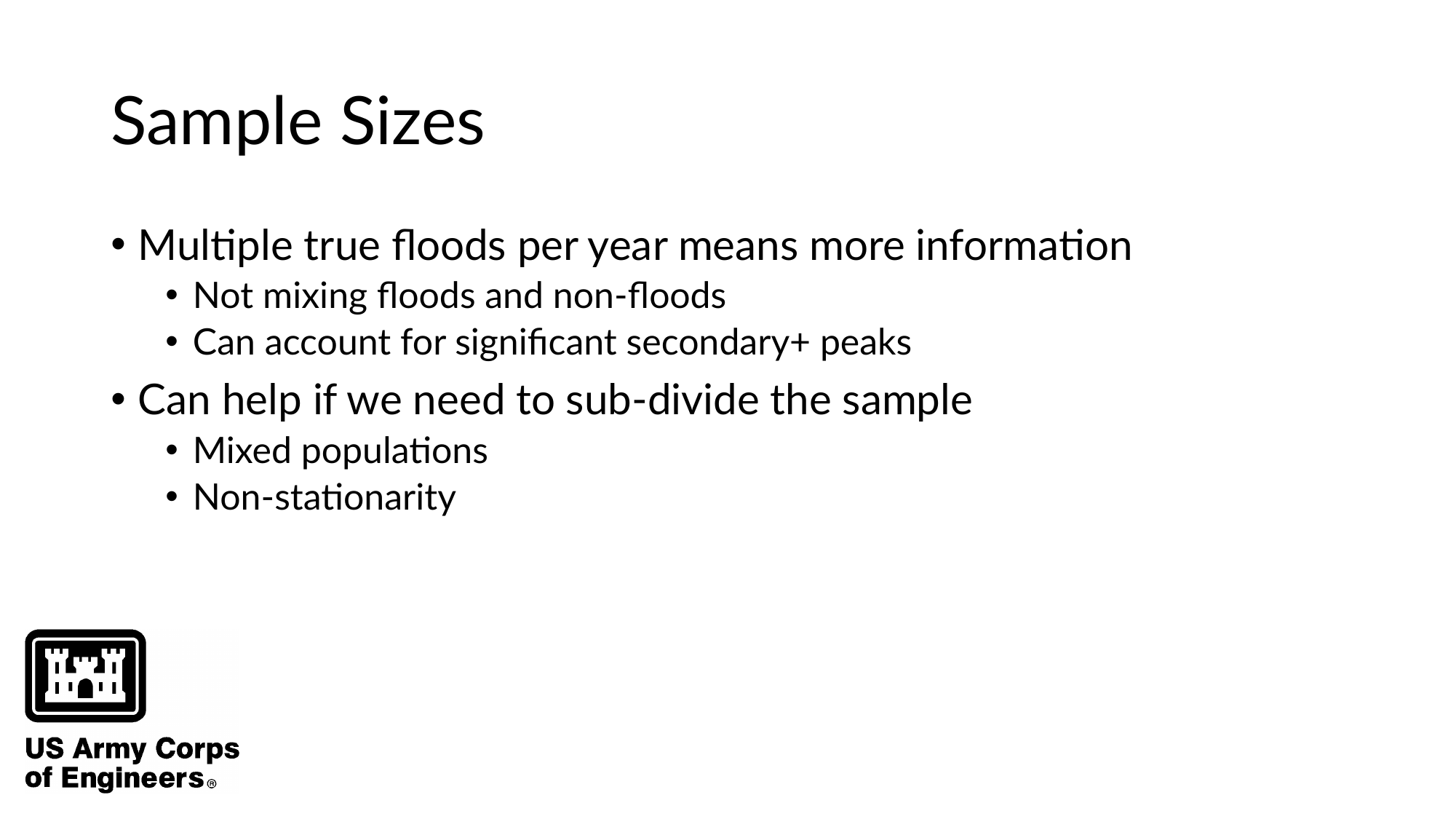

# Sample Sizes
Multiple true floods per year means more information
Not mixing floods and non-floods
Can account for significant secondary+ peaks
Can help if we need to sub-divide the sample
Mixed populations
Non-stationarity